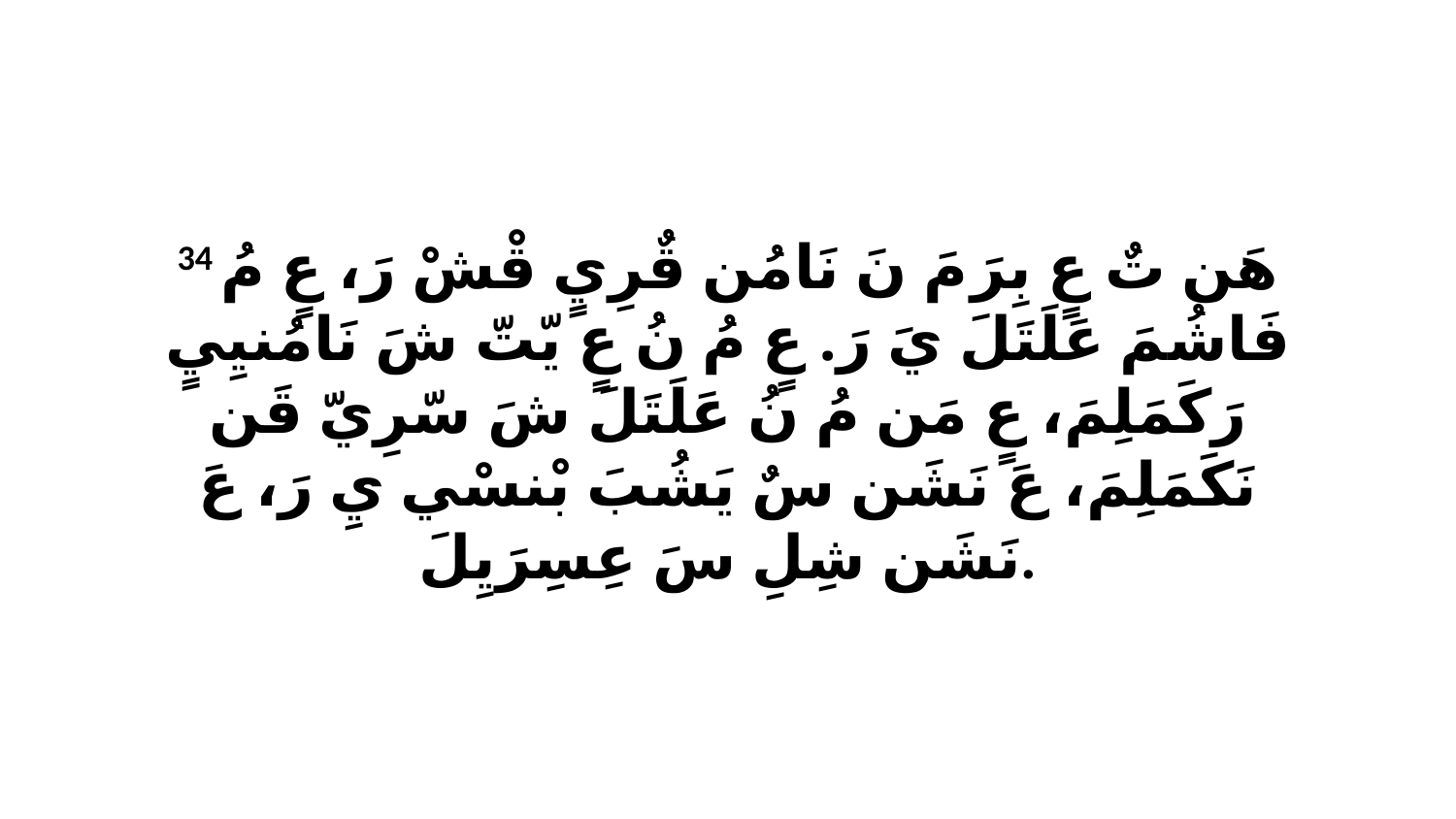

34 هَن تٌ عٍ بِرَ مَ نَ نَامُن قٌرِيٍ قْشْ رَ، عٍ مُ فَاشُمَ عَلَتَلَ يَ رَ. عٍ مُ نُ عٍ يّتّ شَ نَامُنيِيٍ رَكَمَلِمَ، عٍ مَن مُ نُ عَلَتَلَ شَ سّرِيّ قَن نَكَمَلِمَ، عَ نَشَن سٌ يَشُبَ بْنسْي يِ رَ، عَ نَشَن شِلِ سَ عِسِرَيِلَ.